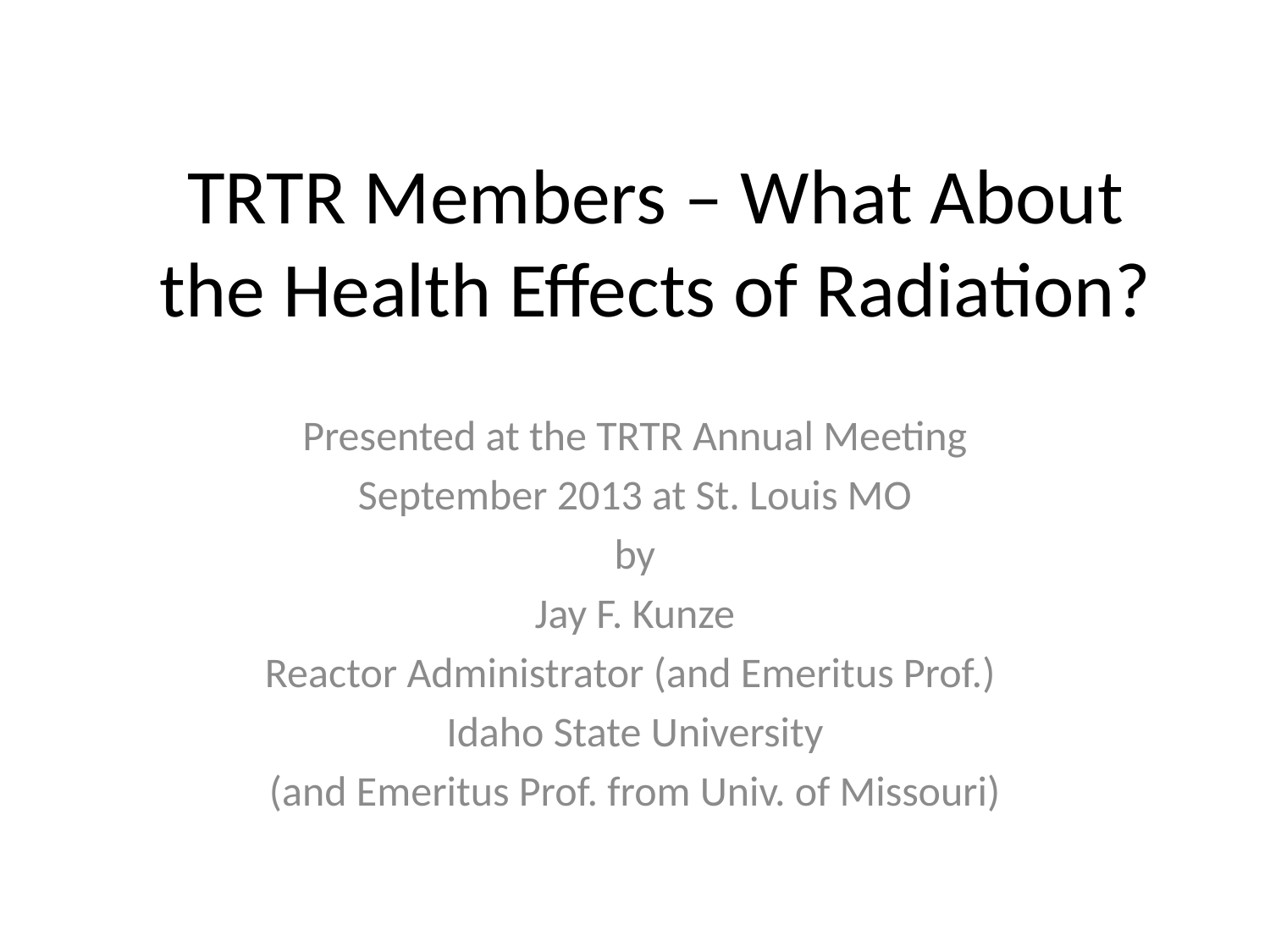

# TRTR Members – What About the Health Effects of Radiation?
Presented at the TRTR Annual Meeting
September 2013 at St. Louis MO
by
Jay F. Kunze
Reactor Administrator (and Emeritus Prof.)
Idaho State University
(and Emeritus Prof. from Univ. of Missouri)